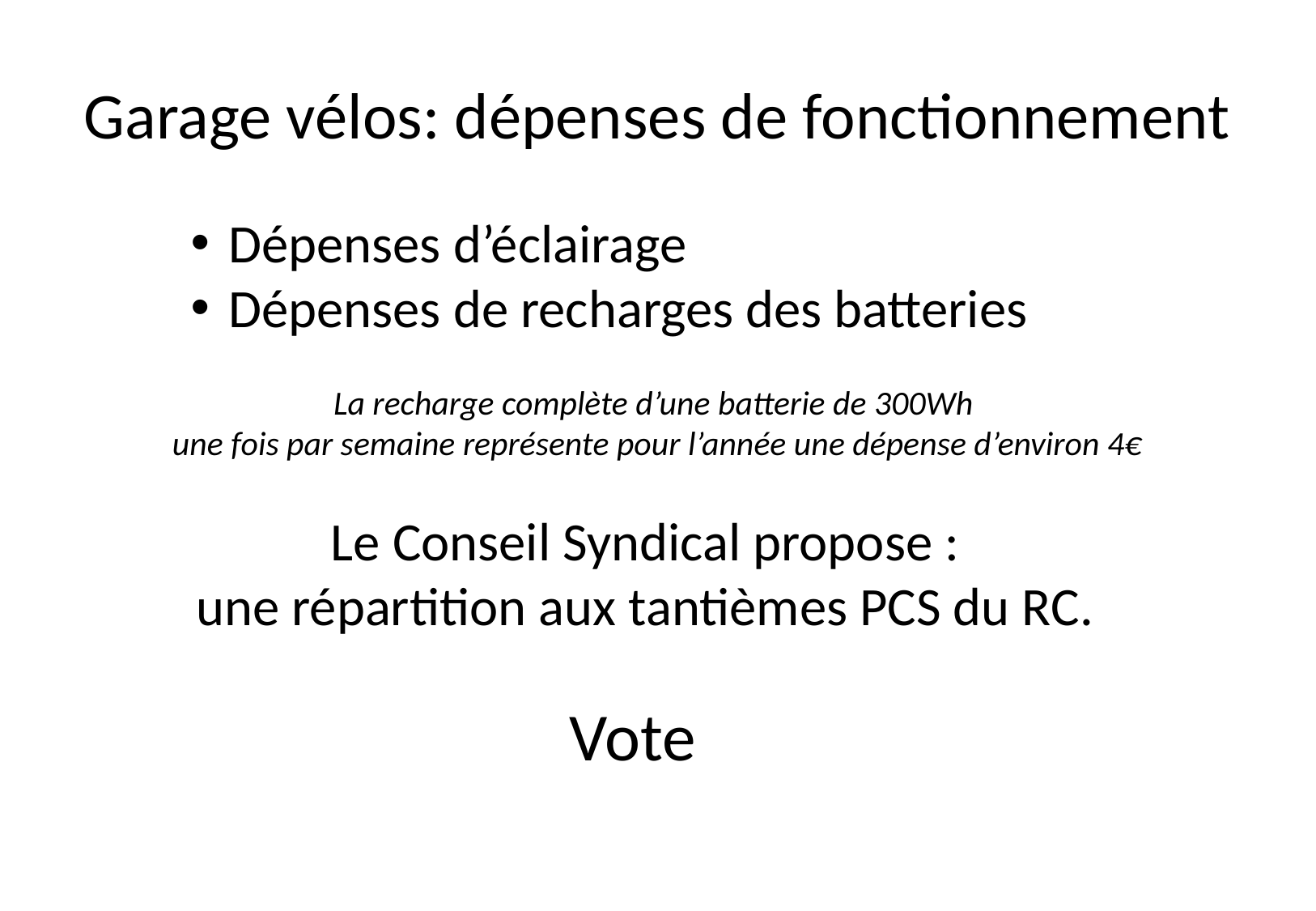

# Garage vélos: dépenses de fonctionnement
Dépenses d’éclairage
Dépenses de recharges des batteries
La recharge complète d’une batterie de 300Wh
une fois par semaine représente pour l’année une dépense d’environ 4€
Le Conseil Syndical propose :
une répartition aux tantièmes PCS du RC.
Vote